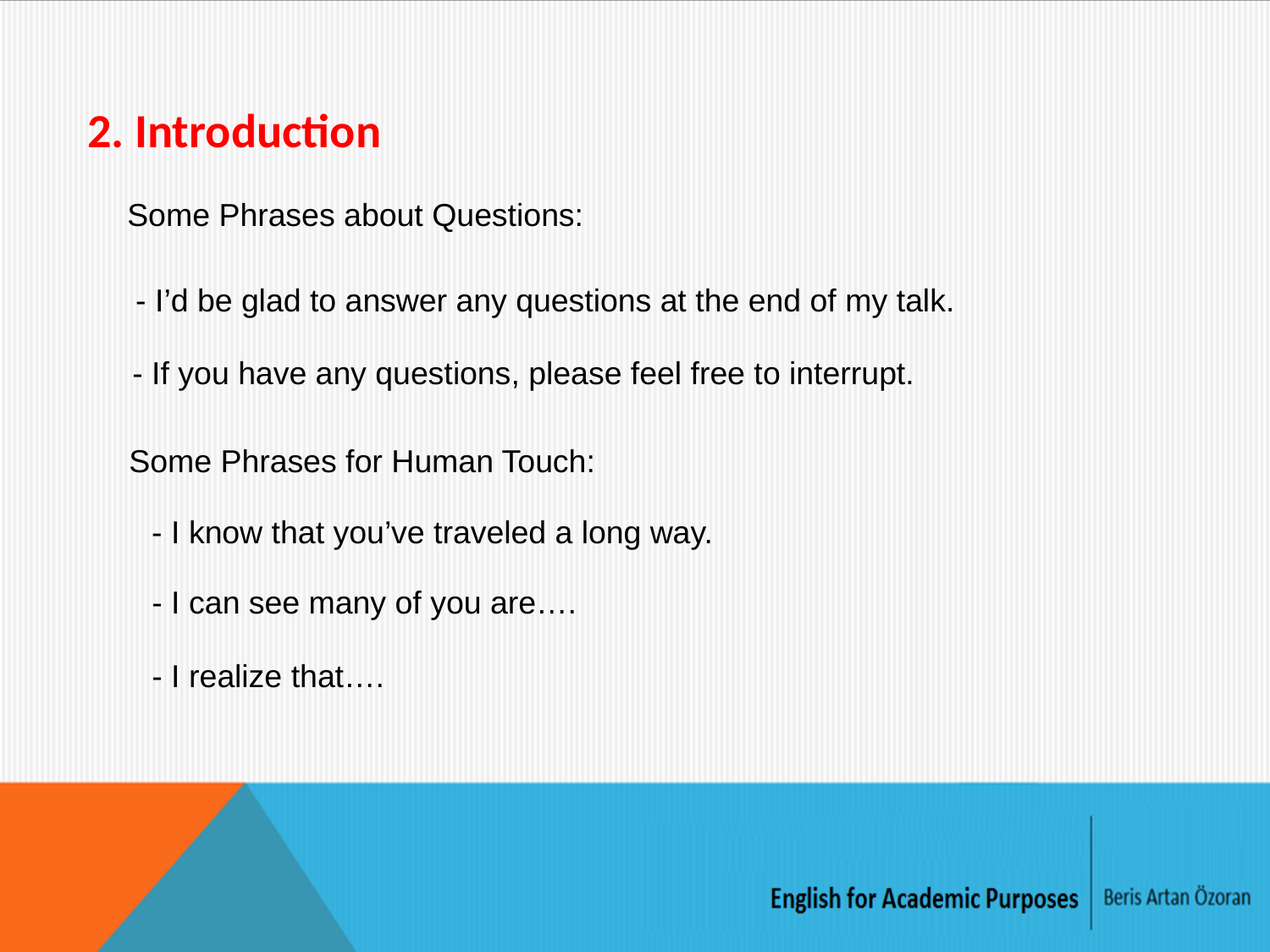

2. Introduction
Some Phrases about Questions:
- I’d be glad to answer any questions at the end of my talk.
- If you have any questions, please feel free to interrupt.
Some Phrases for Human Touch:
- I know that you’ve traveled a long way.
- I can see many of you are….
- I realize that….